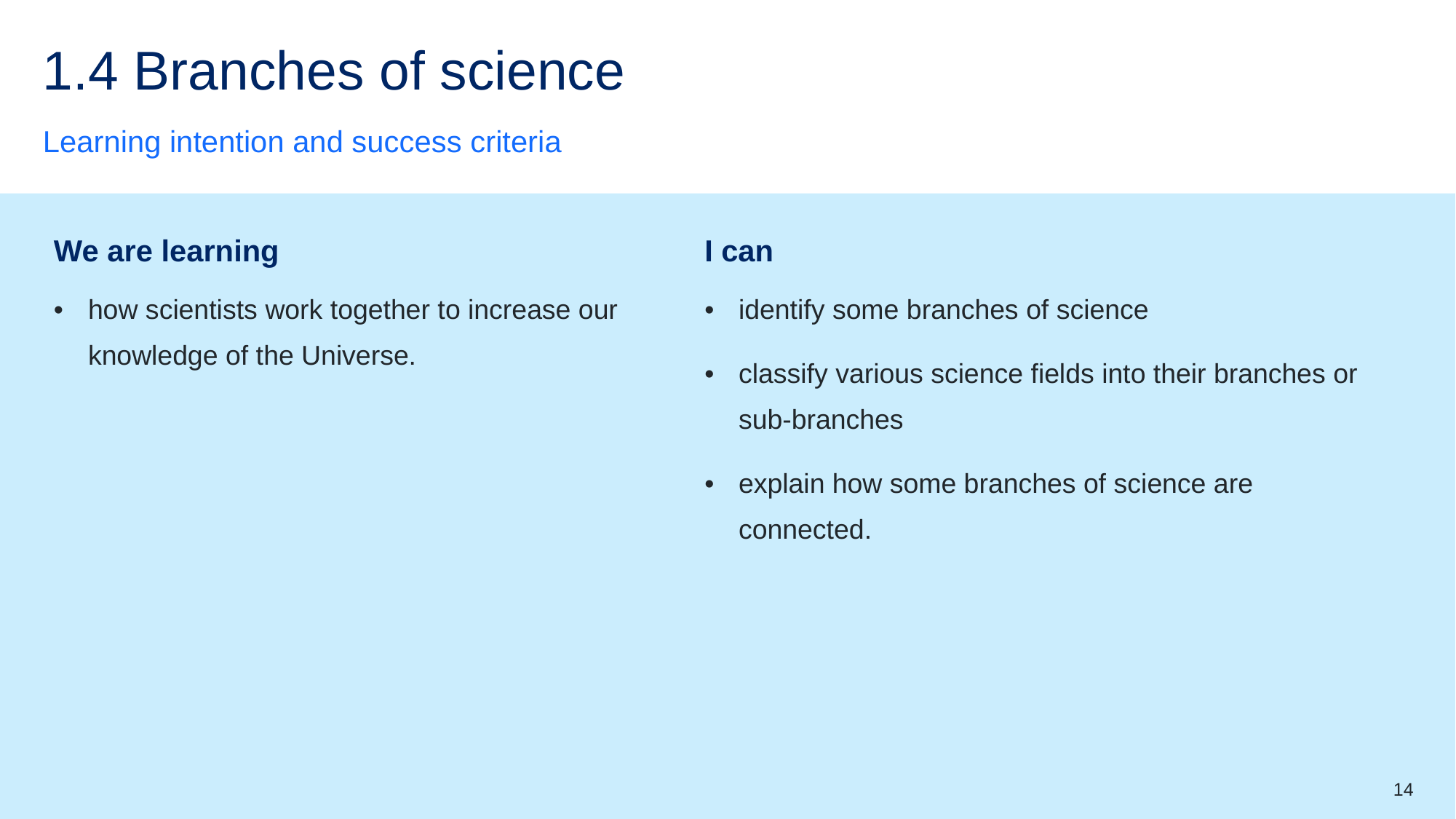

# 1.4 Branches of science
Learning intention and success criteria
| We are learning | I can |
| --- | --- |
| how scientists work together to increase our knowledge of the Universe. | identify some branches of science classify various science fields into their branches or sub-branches explain how some branches of science are connected. |
14